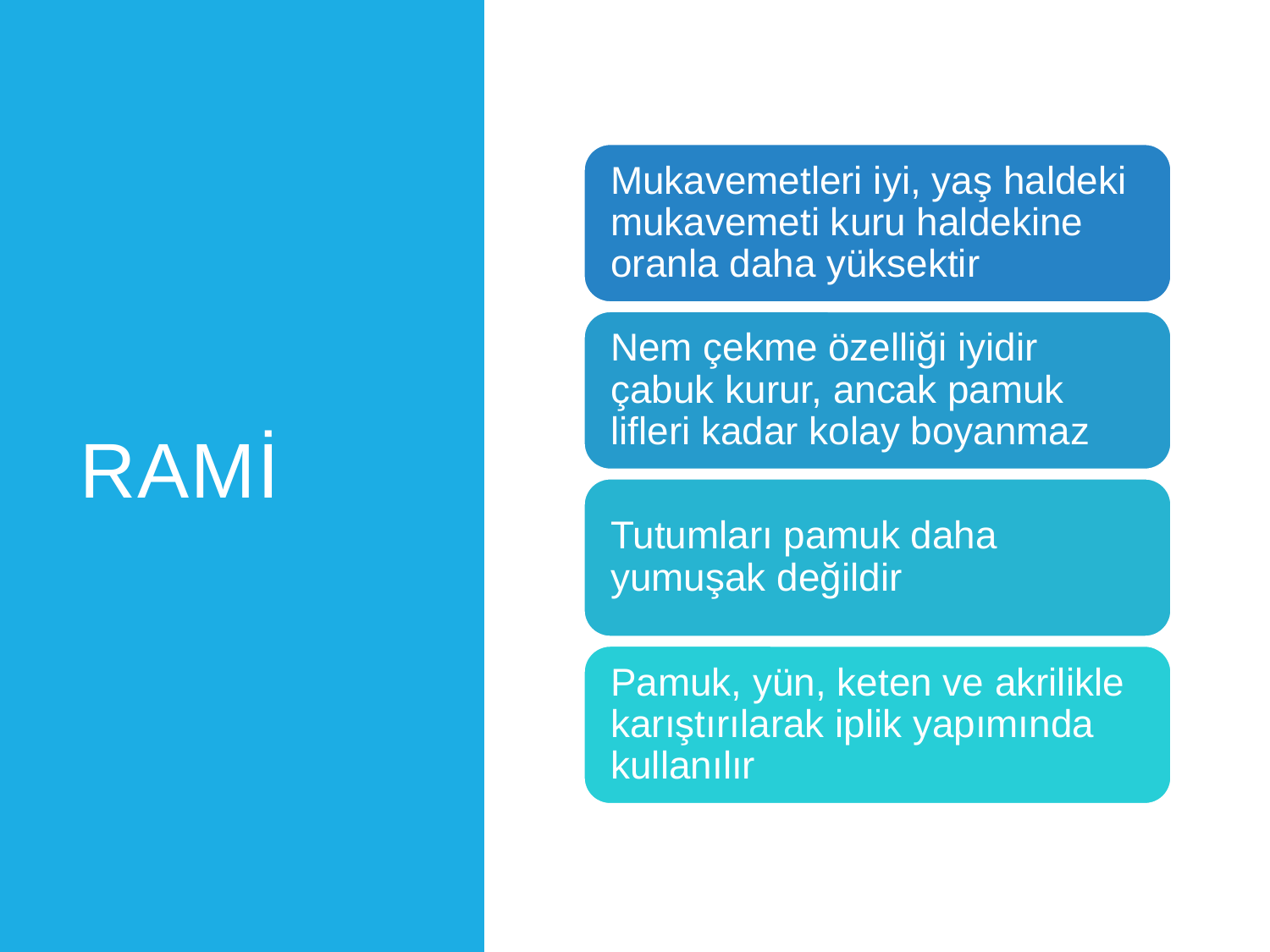

# rami
Mukavemetleri iyi, yaş haldeki mukavemeti kuru haldekine oranla daha yüksektir
Nem çekme özelliği iyidir çabuk kurur, ancak pamuk lifleri kadar kolay boyanmaz
Tutumları pamuk daha yumuşak değildir
Pamuk, yün, keten ve akrilikle karıştırılarak iplik yapımında kullanılır